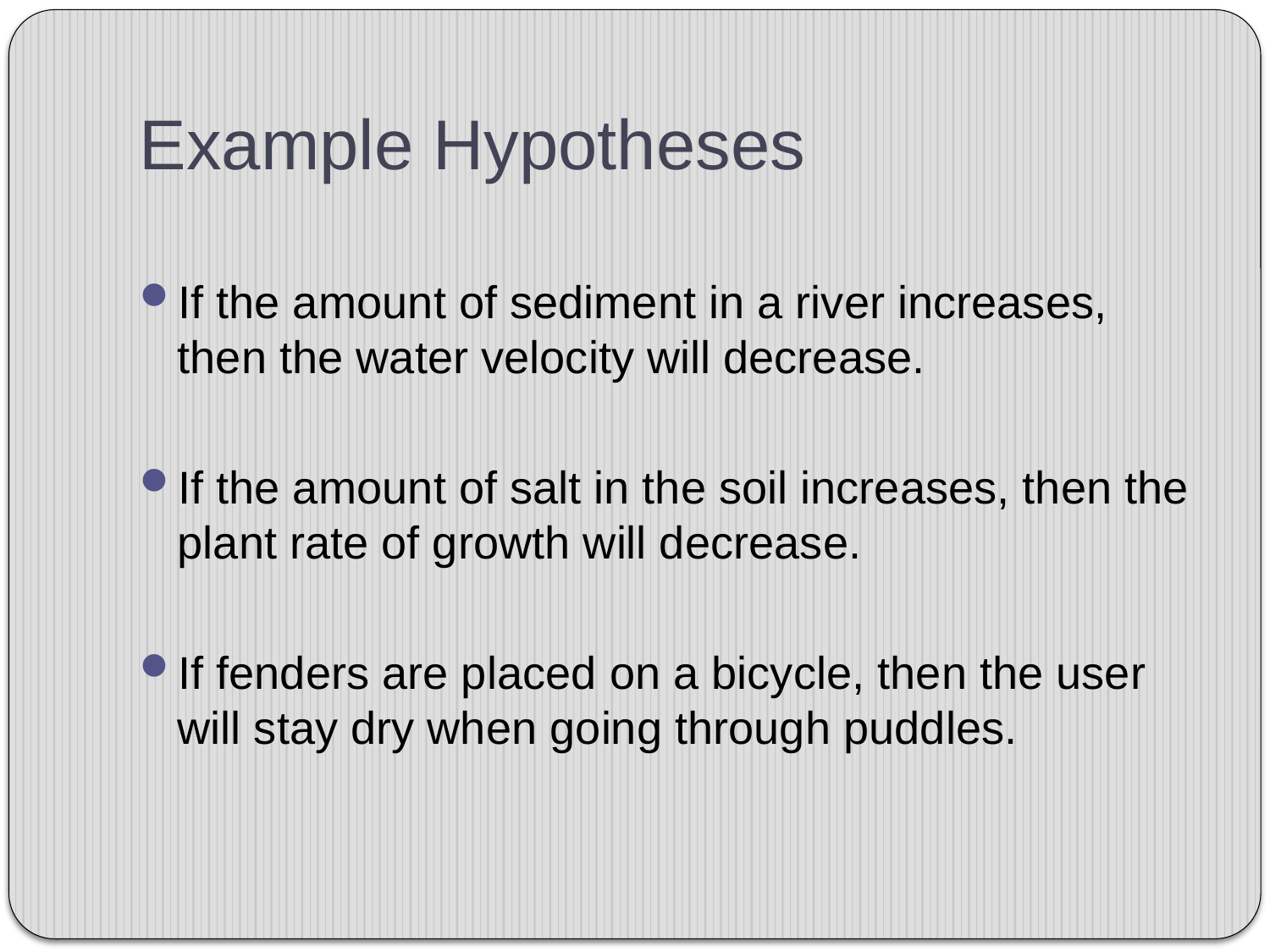

# Example Hypotheses

If the amount of sediment in a river increases, then the water velocity will decrease.

If the amount of salt in the soil increases, then the plant rate of growth will decrease.

If fenders are placed on a bicycle, then the user will stay dry when going through puddles.